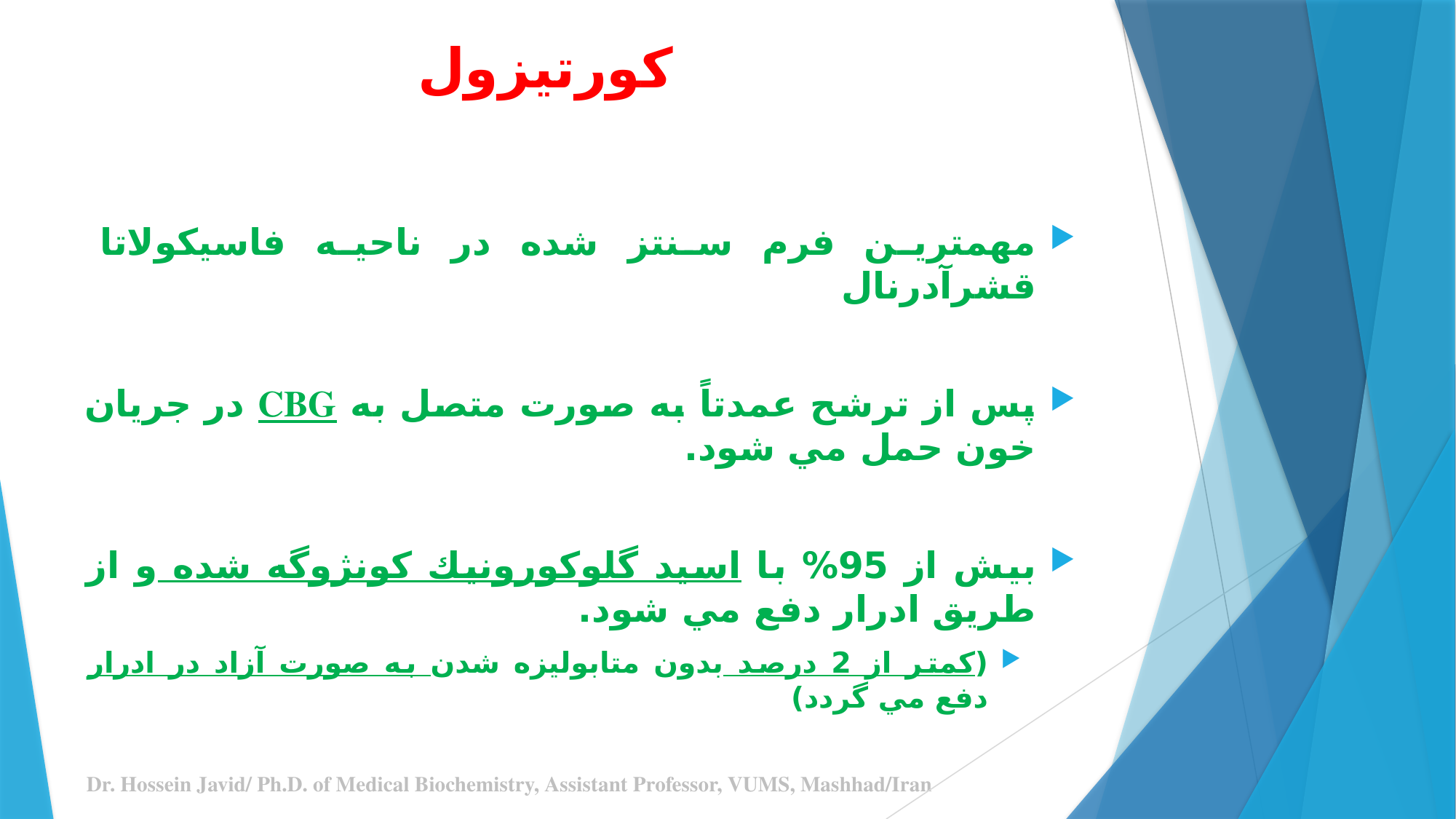

# كورتيزول

مهمترين فرم سنتز شده در ناحيه فاسيكولاتا قشرآدرنال

پس از ترشح عمدتاً به صورت متصل به CBG در جريان خون حمل مي شود.

بيش از 95% با اسيد گلوكورونيك كونژوگه شده و از طريق ادرار دفع مي شود.
(كمتر از 2 درصد بدون متابوليزه شدن به صورت آزاد در ادرار دفع مي گردد)